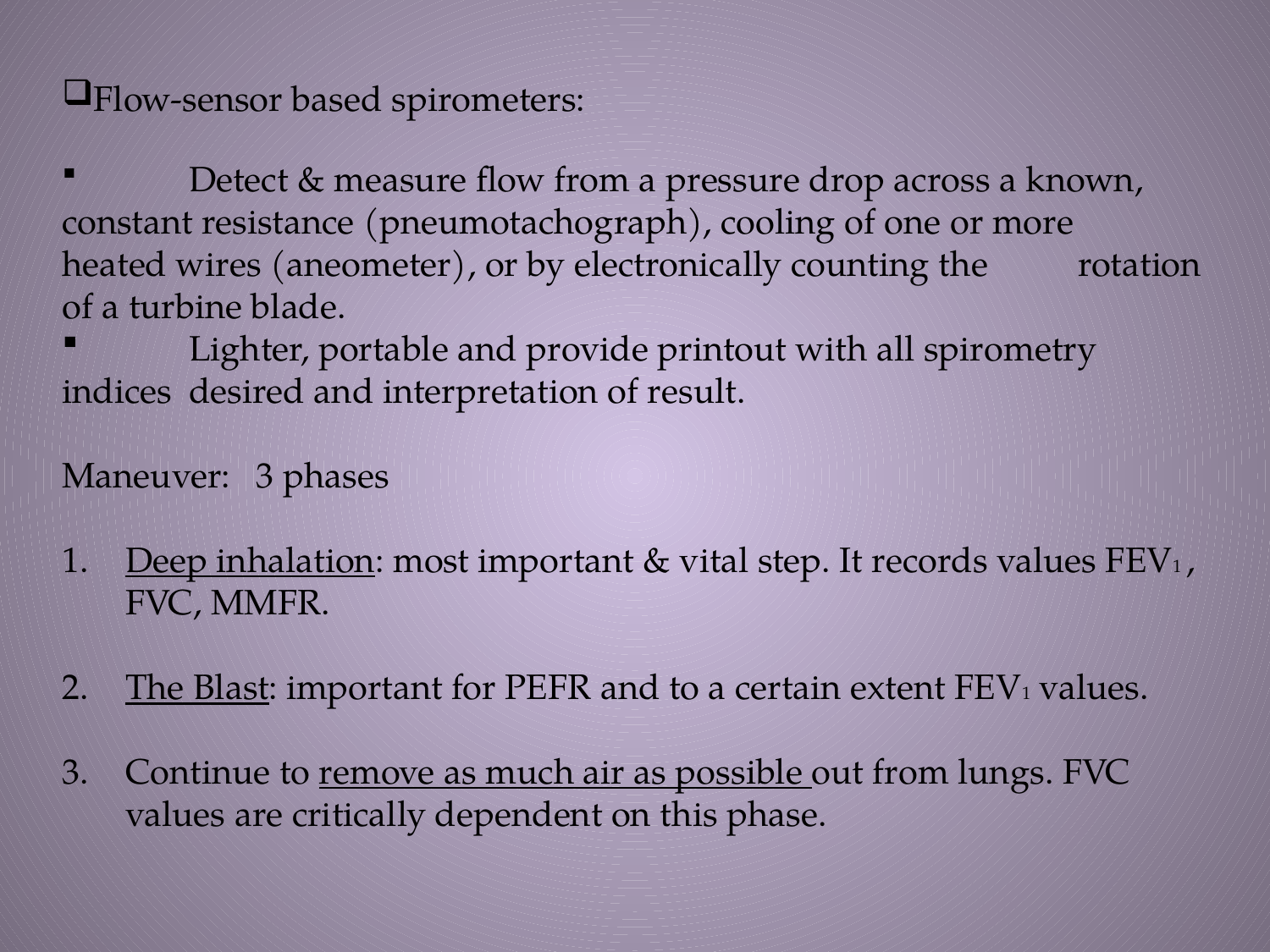

Flow-sensor based spirometers:

	Detect & measure flow from a pressure drop across a known, 	constant resistance (pneumotachograph), cooling of one or more 	heated wires (aneometer), or by electronically counting the 	rotation of a turbine blade.
	Lighter, portable and provide printout with all spirometry 	indices 	desired and interpretation of result.

Maneuver:   3 phases

Deep inhalation: most important & vital step. It records values FEV1 , FVC, MMFR.

The Blast: important for PEFR and to a certain extent FEV1 values.

Continue to remove as much air as possible out from lungs. FVC values are critically dependent on this phase.